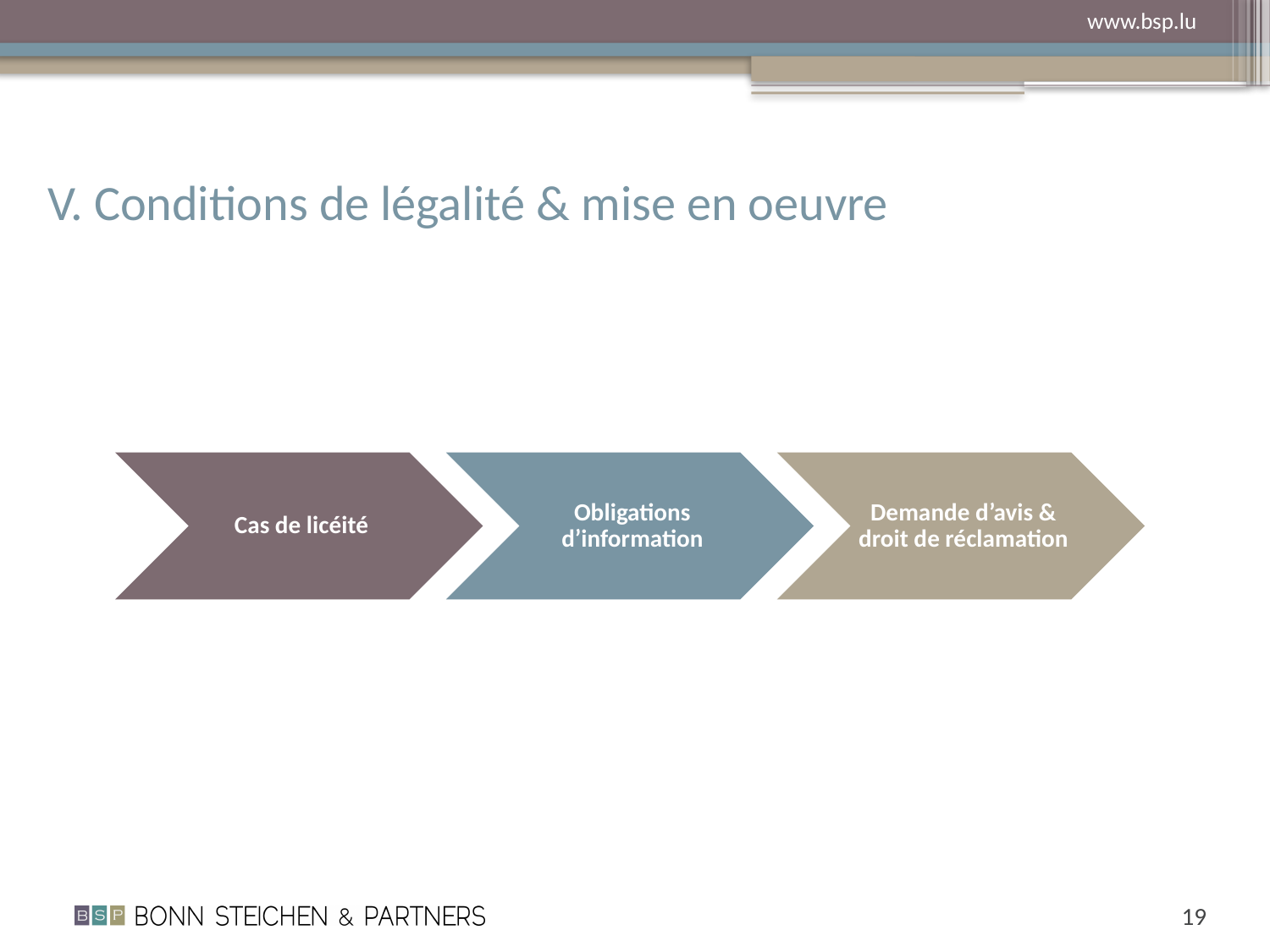

# V. Conditions de légalité & mise en oeuvre
Cas de licéité
Obligations d’information
Demande d’avis & droit de réclamation